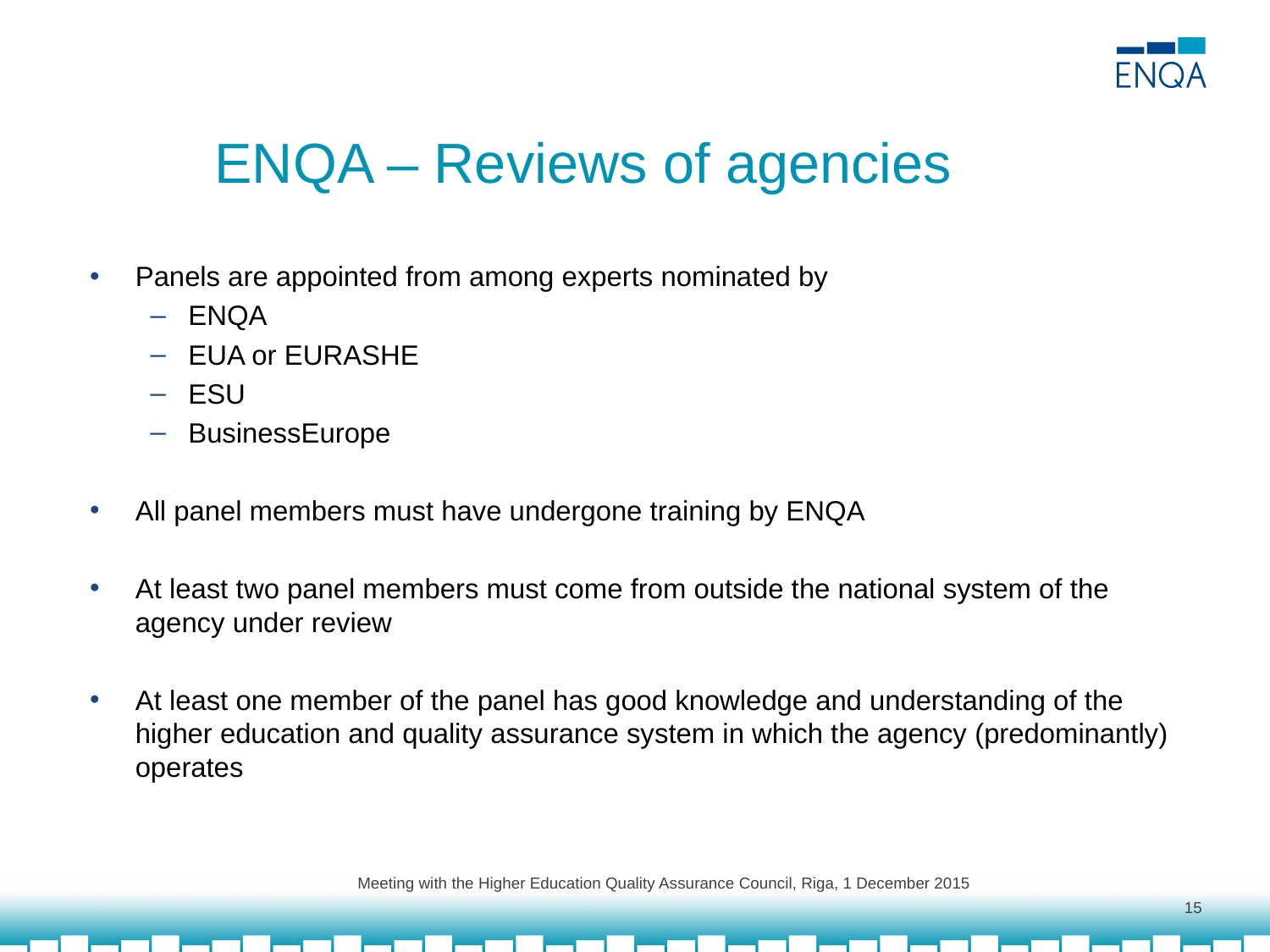

# ENQA – Reviews of agencies

Panels are appointed from among experts nominated by
ENQA
EUA or EURASHE
ESU
BusinessEurope

All panel members must have undergone training by ENQA

At least two panel members must come from outside the national system of the agency under review

At least one member of the panel has good knowledge and understanding of the higher education and quality assurance system in which the agency (predominantly) operates

Meeting with the Higher Education Quality Assurance Council, Riga, 1 December 2015
15